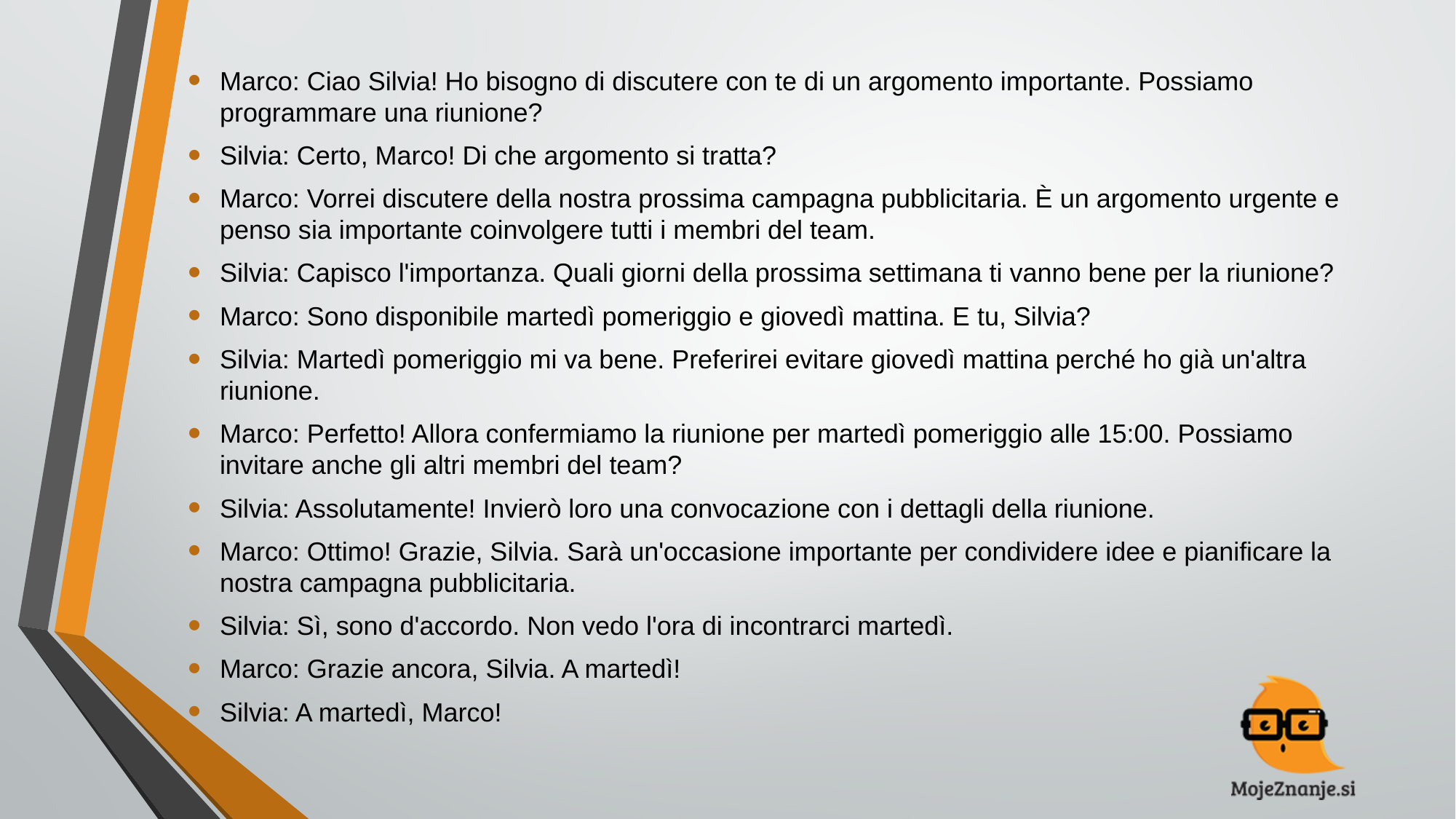

Marco: Ciao Silvia! Ho bisogno di discutere con te di un argomento importante. Possiamo programmare una riunione?
Silvia: Certo, Marco! Di che argomento si tratta?
Marco: Vorrei discutere della nostra prossima campagna pubblicitaria. È un argomento urgente e penso sia importante coinvolgere tutti i membri del team.
Silvia: Capisco l'importanza. Quali giorni della prossima settimana ti vanno bene per la riunione?
Marco: Sono disponibile martedì pomeriggio e giovedì mattina. E tu, Silvia?
Silvia: Martedì pomeriggio mi va bene. Preferirei evitare giovedì mattina perché ho già un'altra riunione.
Marco: Perfetto! Allora confermiamo la riunione per martedì pomeriggio alle 15:00. Possiamo invitare anche gli altri membri del team?
Silvia: Assolutamente! Invierò loro una convocazione con i dettagli della riunione.
Marco: Ottimo! Grazie, Silvia. Sarà un'occasione importante per condividere idee e pianificare la nostra campagna pubblicitaria.
Silvia: Sì, sono d'accordo. Non vedo l'ora di incontrarci martedì.
Marco: Grazie ancora, Silvia. A martedì!
Silvia: A martedì, Marco!
#